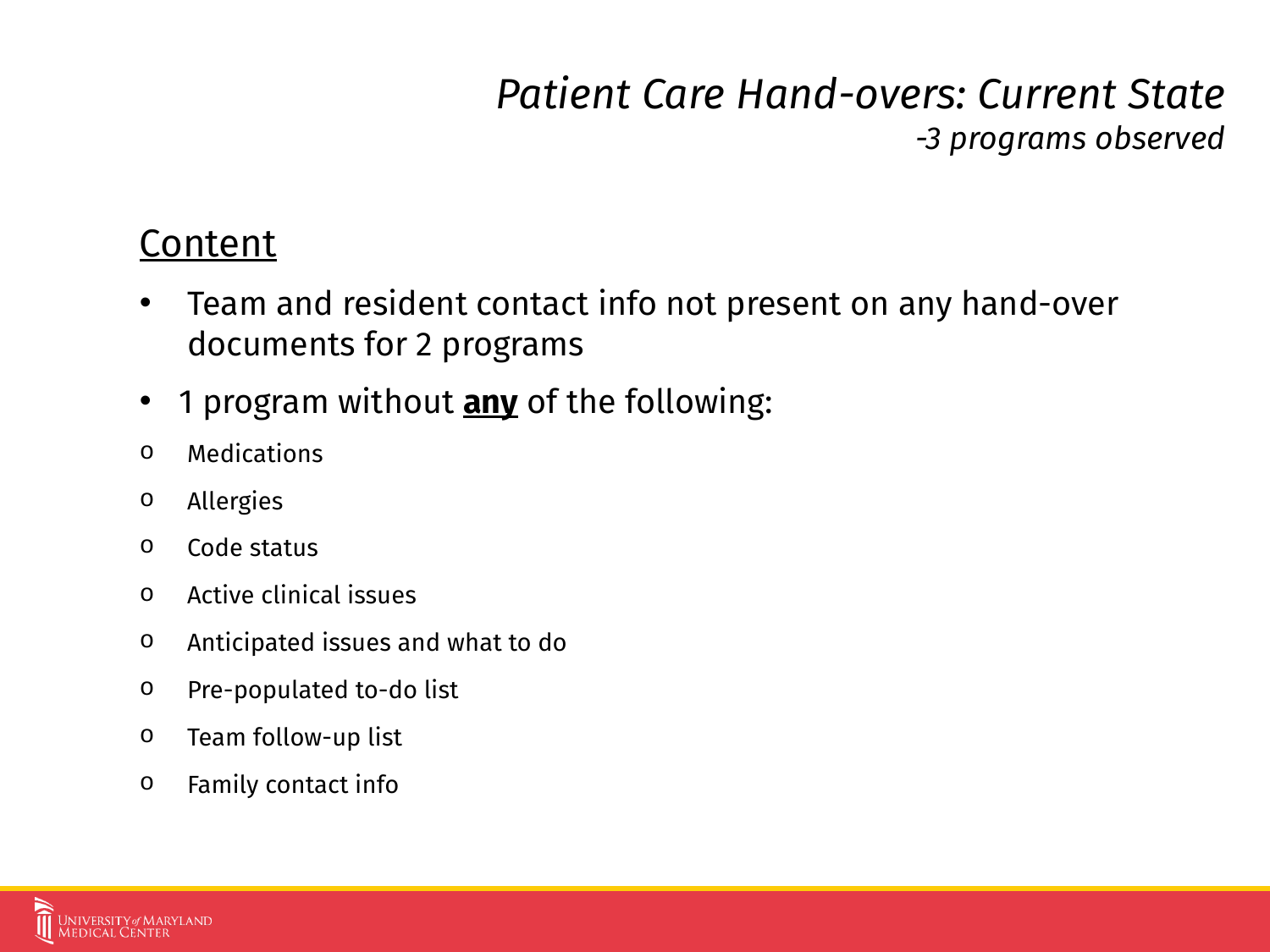

# Patient Care Hand-overs: Current State -3 programs observed
Content
Team and resident contact info not present on any hand-over documents for 2 programs
1 program without any of the following:
Medications
Allergies
Code status
Active clinical issues
Anticipated issues and what to do
Pre-populated to-do list
Team follow-up list
Family contact info